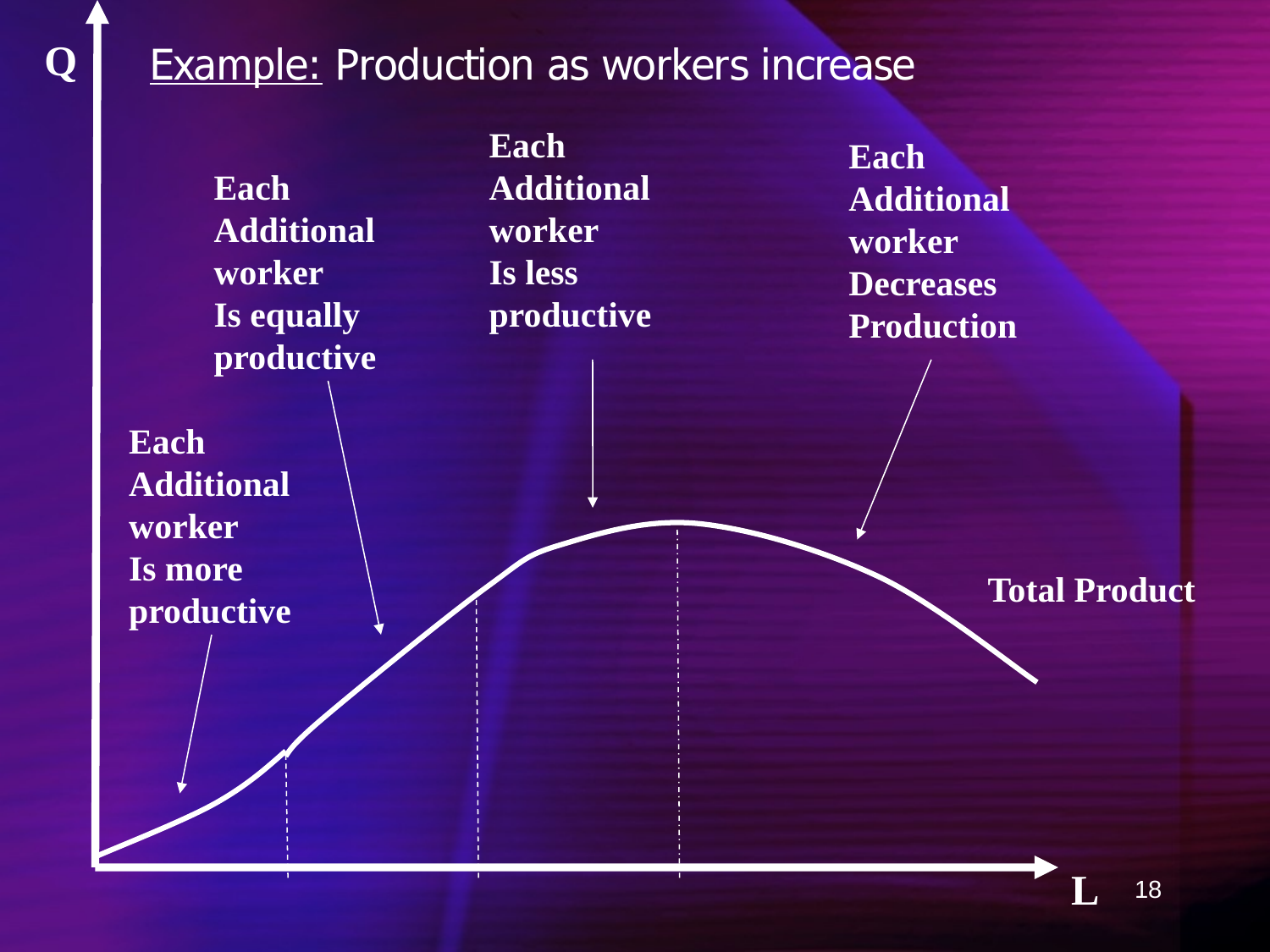

Q
Example: Production as workers increase
Each
Additional
worker
Is less
productive
Each
Additional
worker
Decreases
Production
Each
Additional
worker
Is equally
productive

Each
Additional
worker
Is more
productive

Total Product

L

18